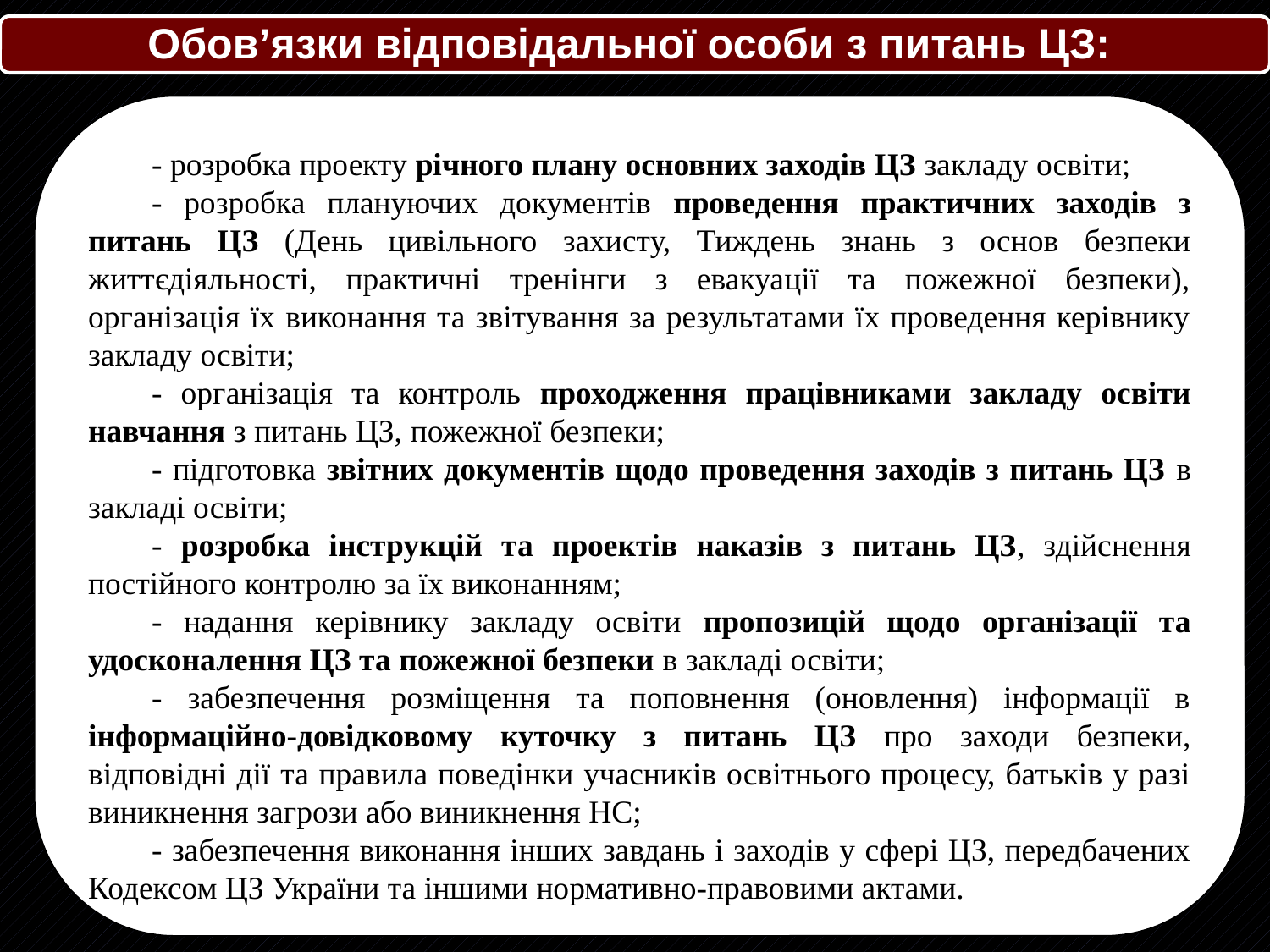

Обов’язки відповідальної особи з питань ЦЗ:
- розробка проекту річного плану основних заходів ЦЗ закладу освіти;
- розробка плануючих документів проведення практичних заходів з питань ЦЗ (День цивільного захисту, Тиждень знань з основ безпеки життєдіяльності, практичні тренінги з евакуації та пожежної безпеки), організація їх виконання та звітування за результатами їх проведення керівнику закладу освіти;
- організація та контроль проходження працівниками закладу освіти навчання з питань ЦЗ, пожежної безпеки;
- підготовка звітних документів щодо проведення заходів з питань ЦЗ в закладі освіти;
- розробка інструкцій та проектів наказів з питань ЦЗ, здійснення постійного контролю за їх виконанням;
- надання керівнику закладу освіти пропозицій щодо організації та удосконалення ЦЗ та пожежної безпеки в закладі освіти;
- забезпечення розміщення та поповнення (оновлення) інформації в інформаційно-довідковому куточку з питань ЦЗ про заходи безпеки, відповідні дії та правила поведінки учасників освітнього процесу, батьків у разі виникнення загрози або виникнення НС;
- забезпечення виконання інших завдань і заходів у сфері ЦЗ, передбачених Кодексом ЦЗ України та іншими нормативно-правовими актами.